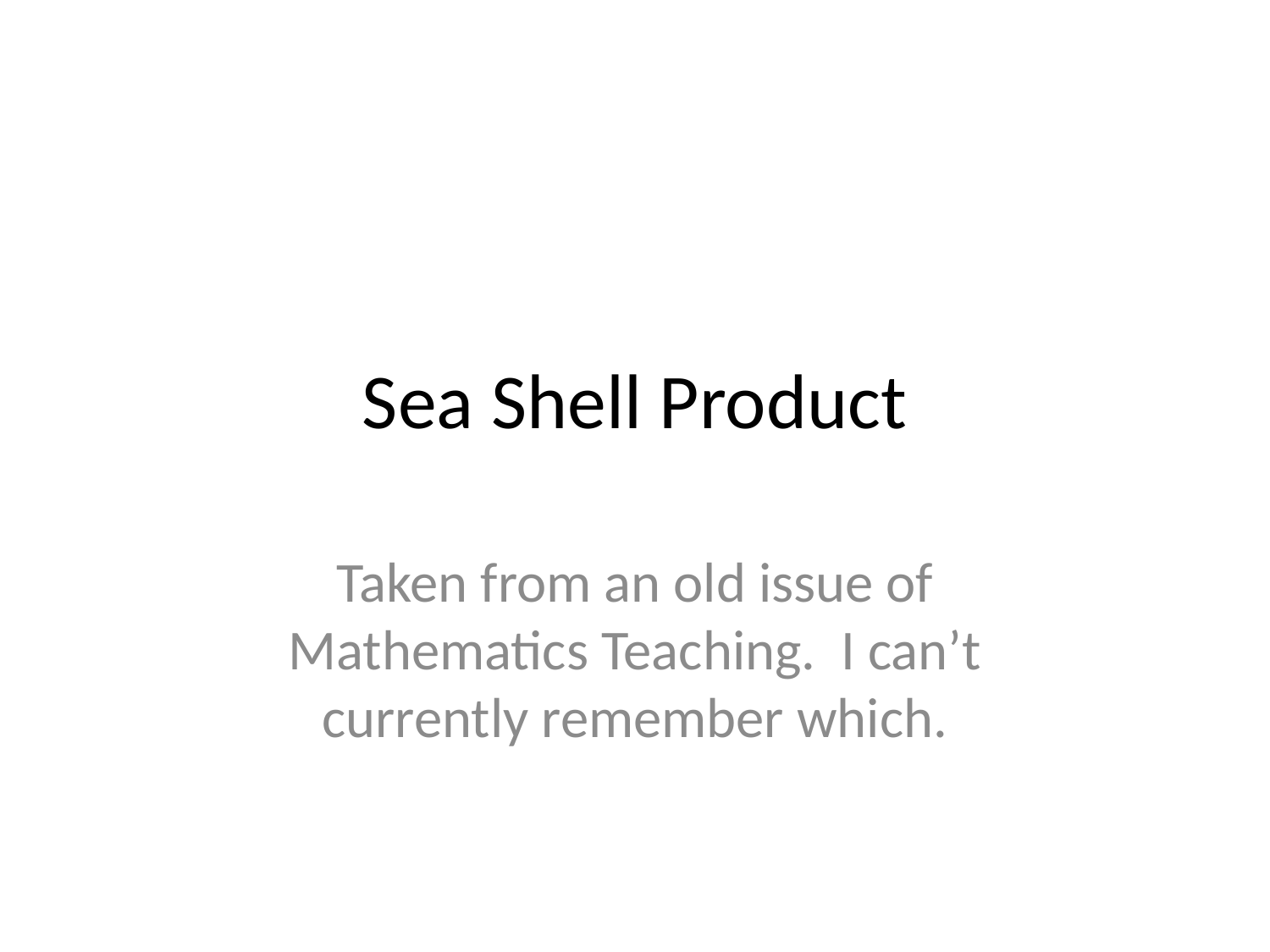

# Sea Shell Product
Taken from an old issue of Mathematics Teaching.  I can’t currently remember which.